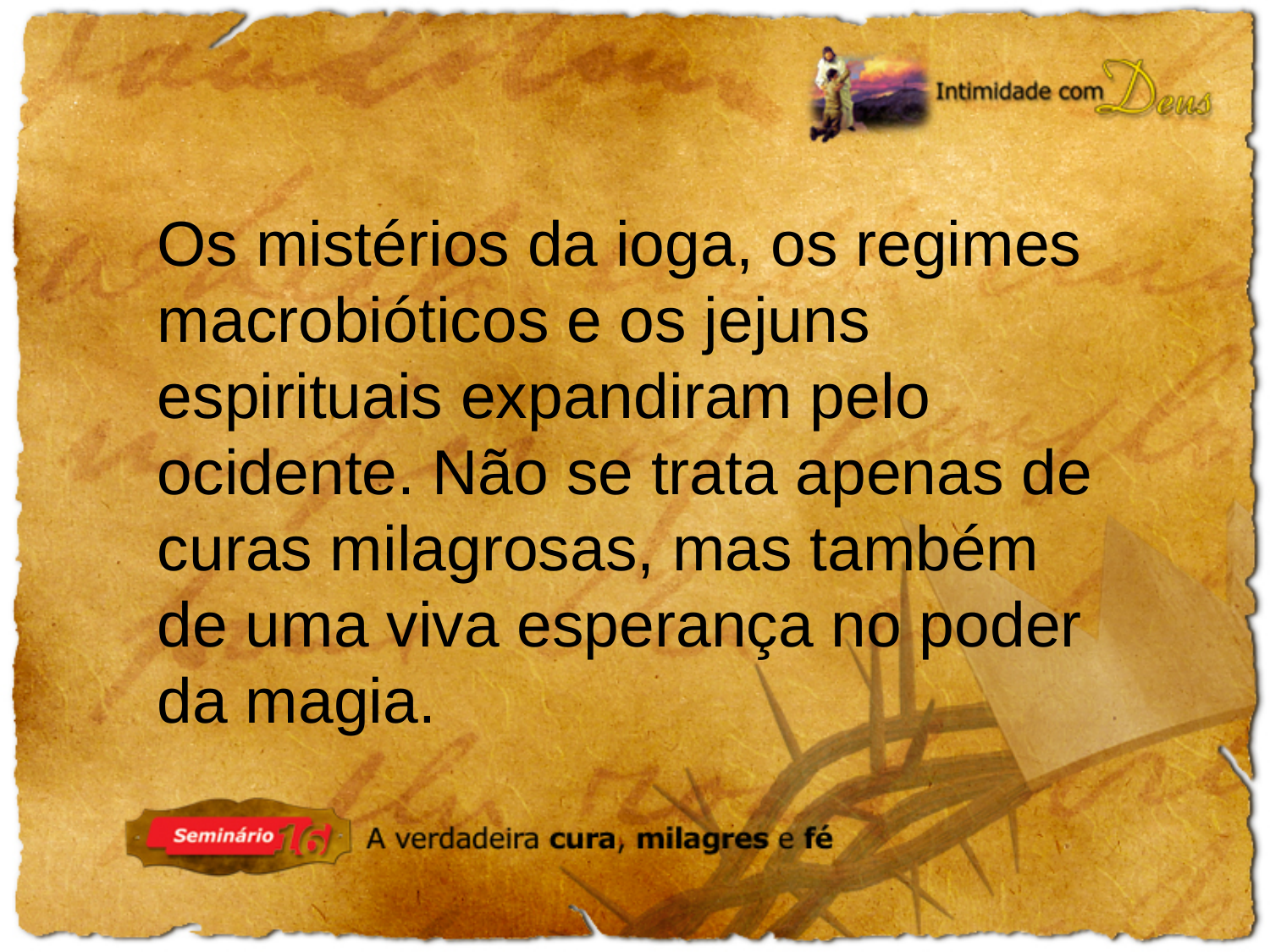

Os mistérios da ioga, os regimes macrobióticos e os jejuns espirituais expandiram pelo ocidente. Não se trata apenas de curas milagrosas, mas também de uma viva esperança no poder da magia.